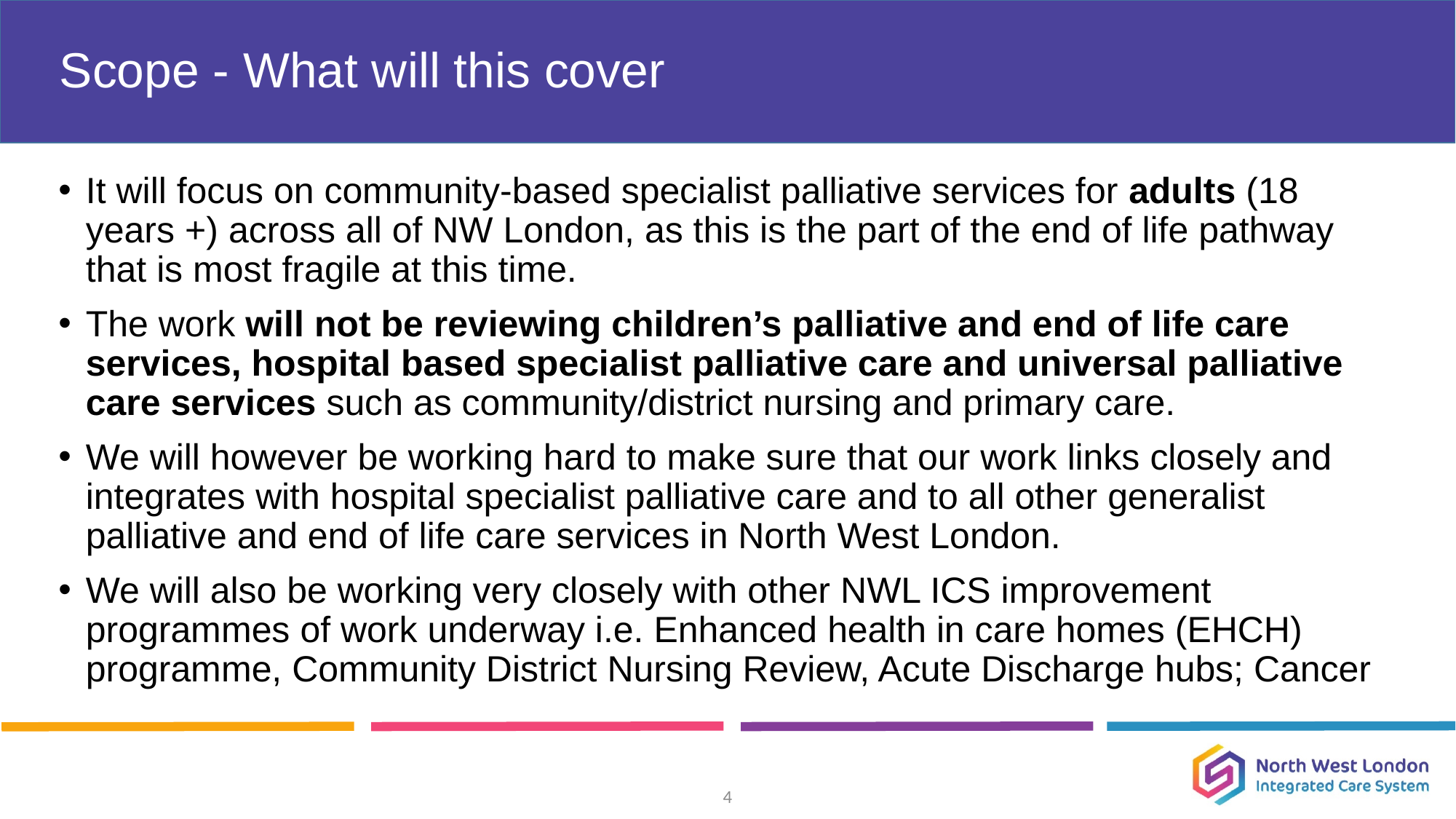

# Scope - What will this cover
It will focus on community-based specialist palliative services for adults (18 years +) across all of NW London, as this is the part of the end of life pathway that is most fragile at this time.
The work will not be reviewing children’s palliative and end of life care services, hospital based specialist palliative care and universal palliative care services such as community/district nursing and primary care.
We will however be working hard to make sure that our work links closely and integrates with hospital specialist palliative care and to all other generalist palliative and end of life care services in North West London.
We will also be working very closely with other NWL ICS improvement programmes of work underway i.e. Enhanced health in care homes (EHCH) programme, Community District Nursing Review, Acute Discharge hubs; Cancer
4